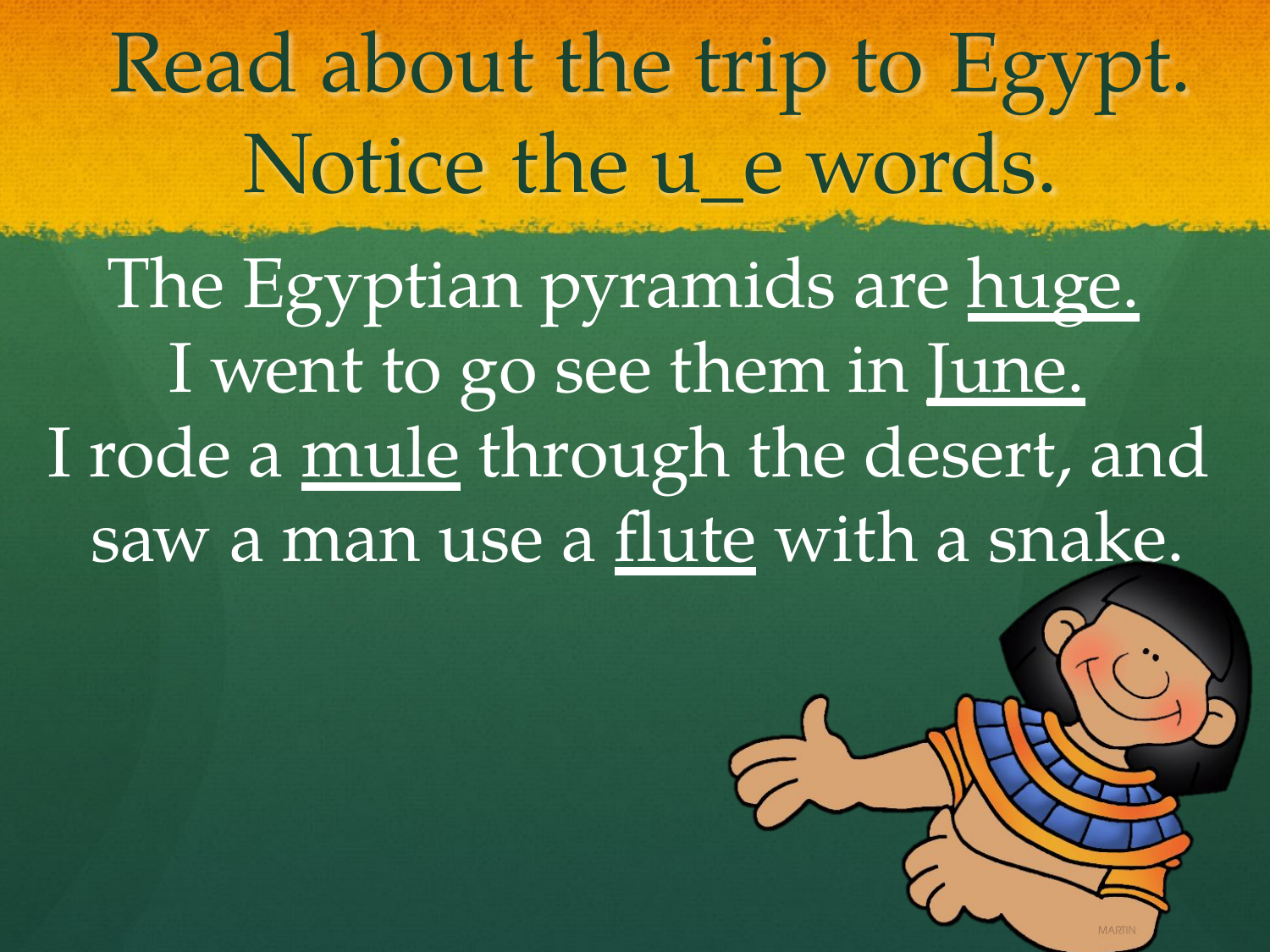

# Read about the trip to	Egypt.
Notice	the u_e words.

The Egyptian pyramids are huge.
I went to go see them in June.
I rode a mule through the desert, and  saw a man use a flute with a snake.